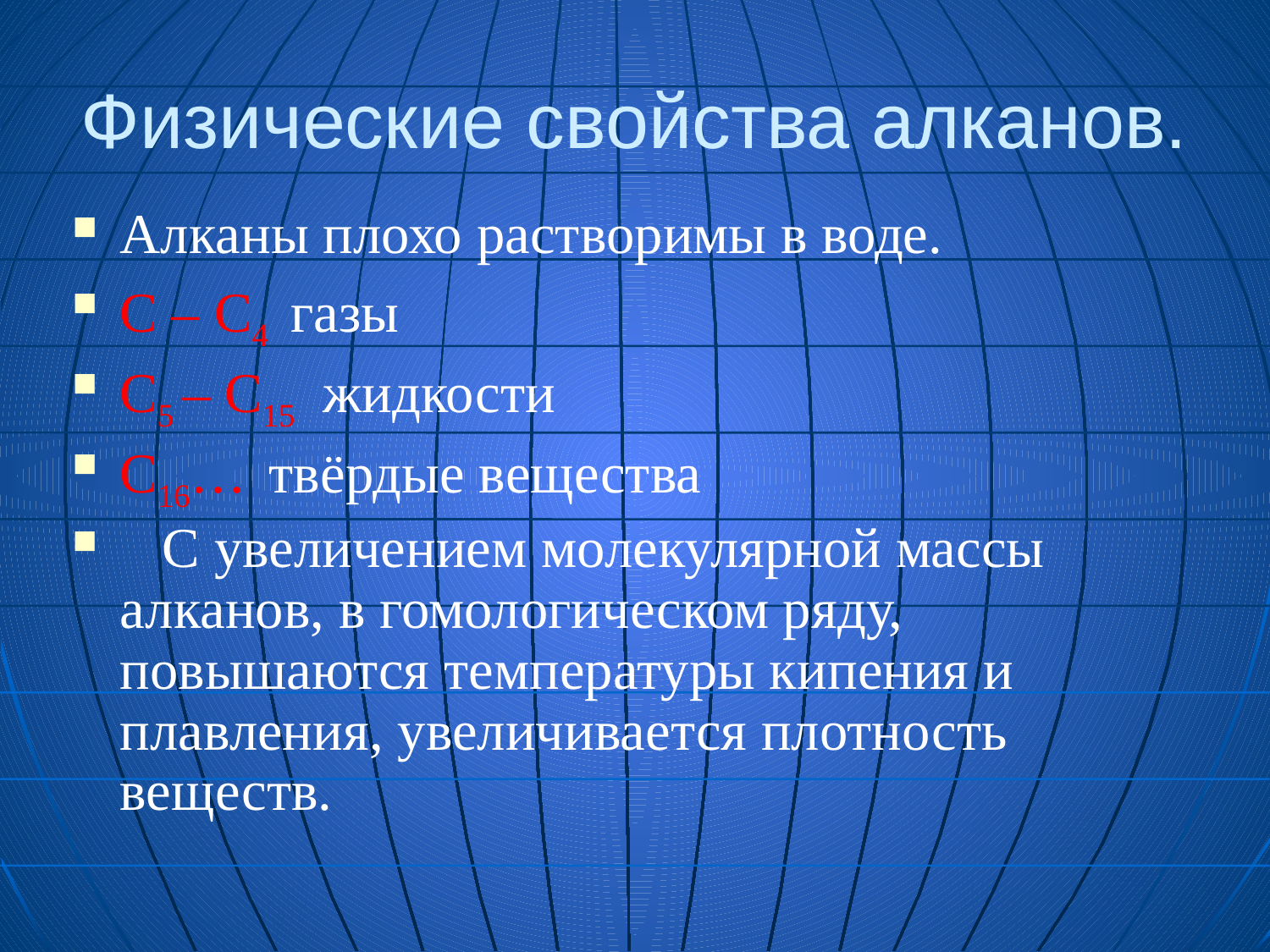

# Физические свойства алканов.
Алканы плохо растворимы в воде.
С – С4  газы
С5 – С15  жидкости
С16…  твёрдые вещества
   С увеличением молекулярной массы алканов, в гомологическом ряду, повышаются температуры кипения и плавления, увеличивается плотность веществ.